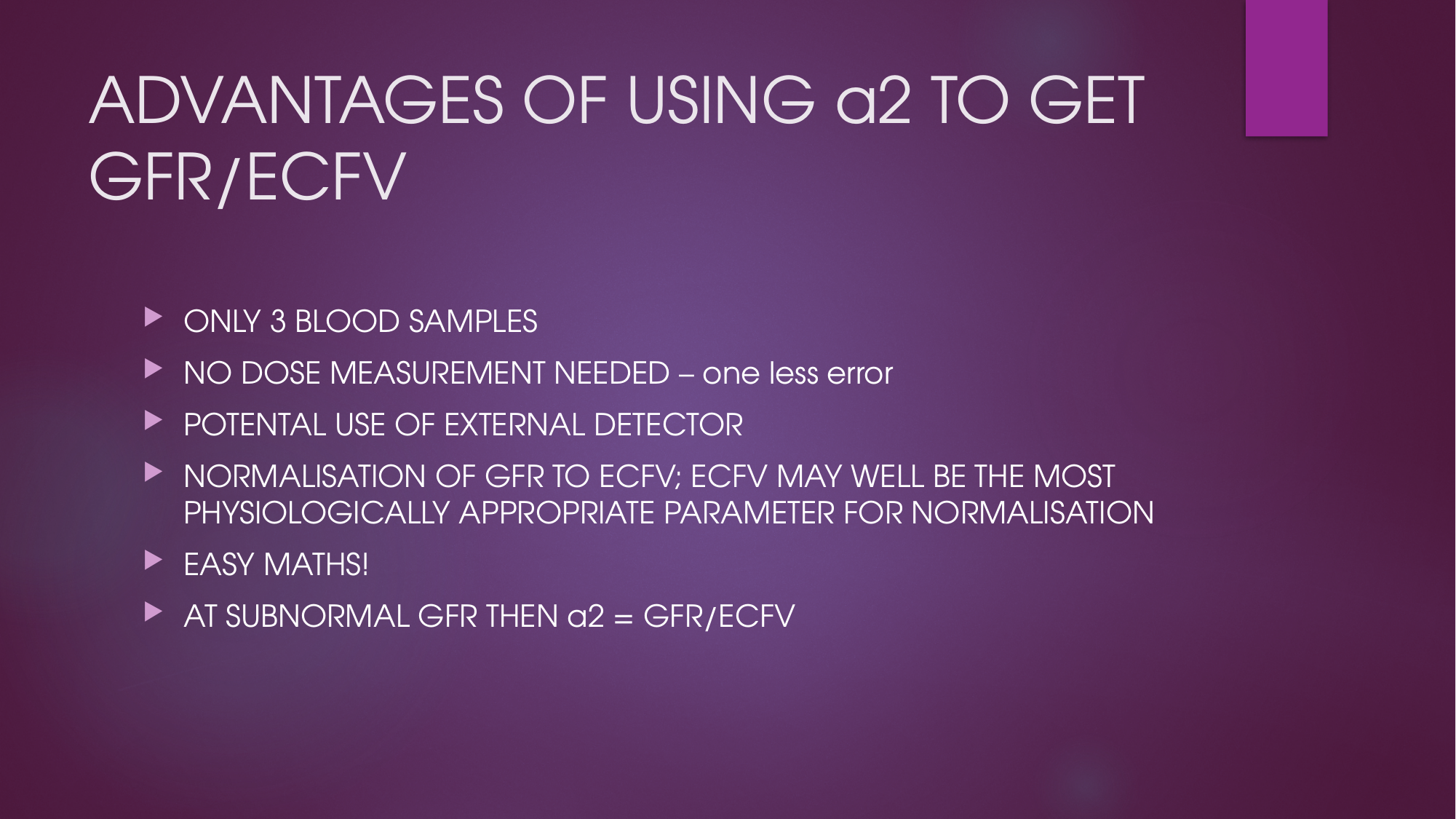

# ADVANTAGES OF USING a2 TO GET GFR/ECFV

ONLY 3 BLOOD SAMPLES
NO DOSE MEASUREMENT NEEDED – one less error
POTENTAL USE OF EXTERNAL DETECTOR
NORMALISATION OF GFR TO ECFV; ECFV MAY WELL BE THE MOST PHYSIOLOGICALLY APPROPRIATE PARAMETER FOR NORMALISATION
EASY MATHS!
AT SUBNORMAL GFR THEN a2 = GFR/ECFV